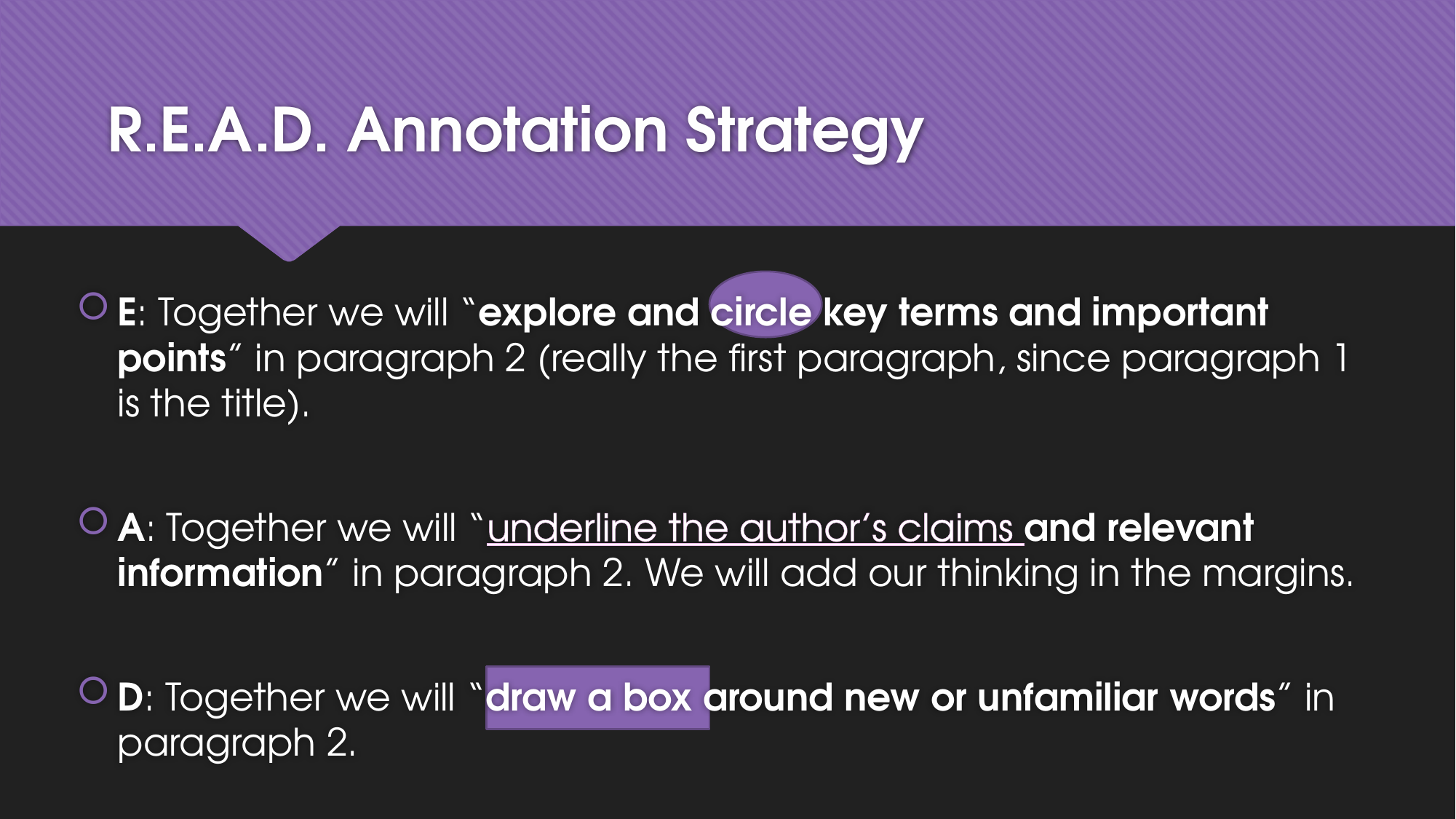

# R.E.A.D. Annotation Strategy
E: Together we will “explore and circle key terms and important points” in paragraph 2 (really the first paragraph, since paragraph 1 is the title).

A: Together we will “underline the author’s claims and relevant information” in paragraph 2. We will add our thinking in the margins.

D: Together we will “draw a box around new or unfamiliar words” in paragraph 2.